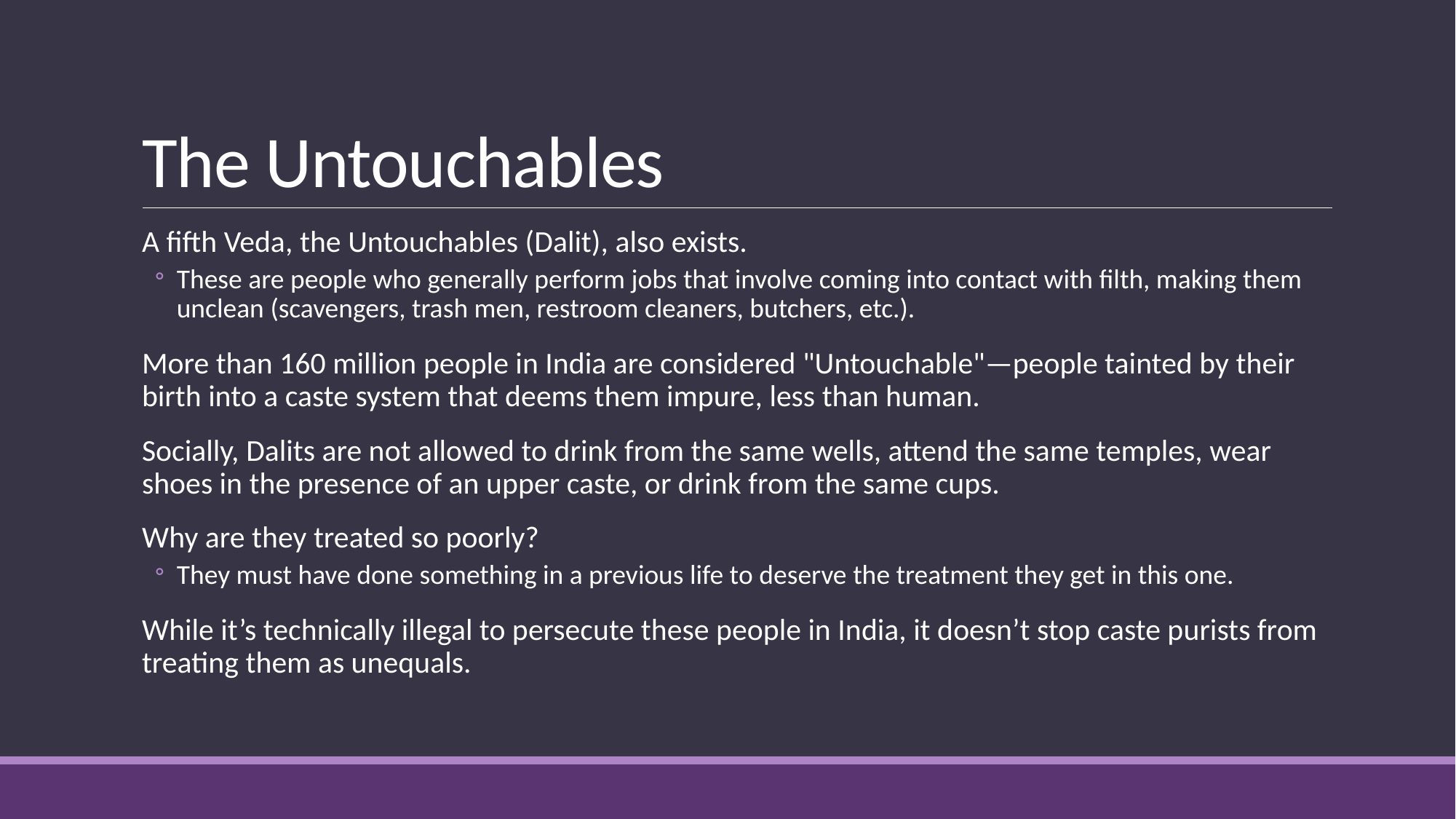

# The Untouchables
A fifth Veda, the Untouchables (Dalit), also exists.
These are people who generally perform jobs that involve coming into contact with filth, making them unclean (scavengers, trash men, restroom cleaners, butchers, etc.).
More than 160 million people in India are considered "Untouchable"—people tainted by their birth into a caste system that deems them impure, less than human.
Socially, Dalits are not allowed to drink from the same wells, attend the same temples, wear shoes in the presence of an upper caste, or drink from the same cups.
Why are they treated so poorly?
They must have done something in a previous life to deserve the treatment they get in this one.
While it’s technically illegal to persecute these people in India, it doesn’t stop caste purists from treating them as unequals.